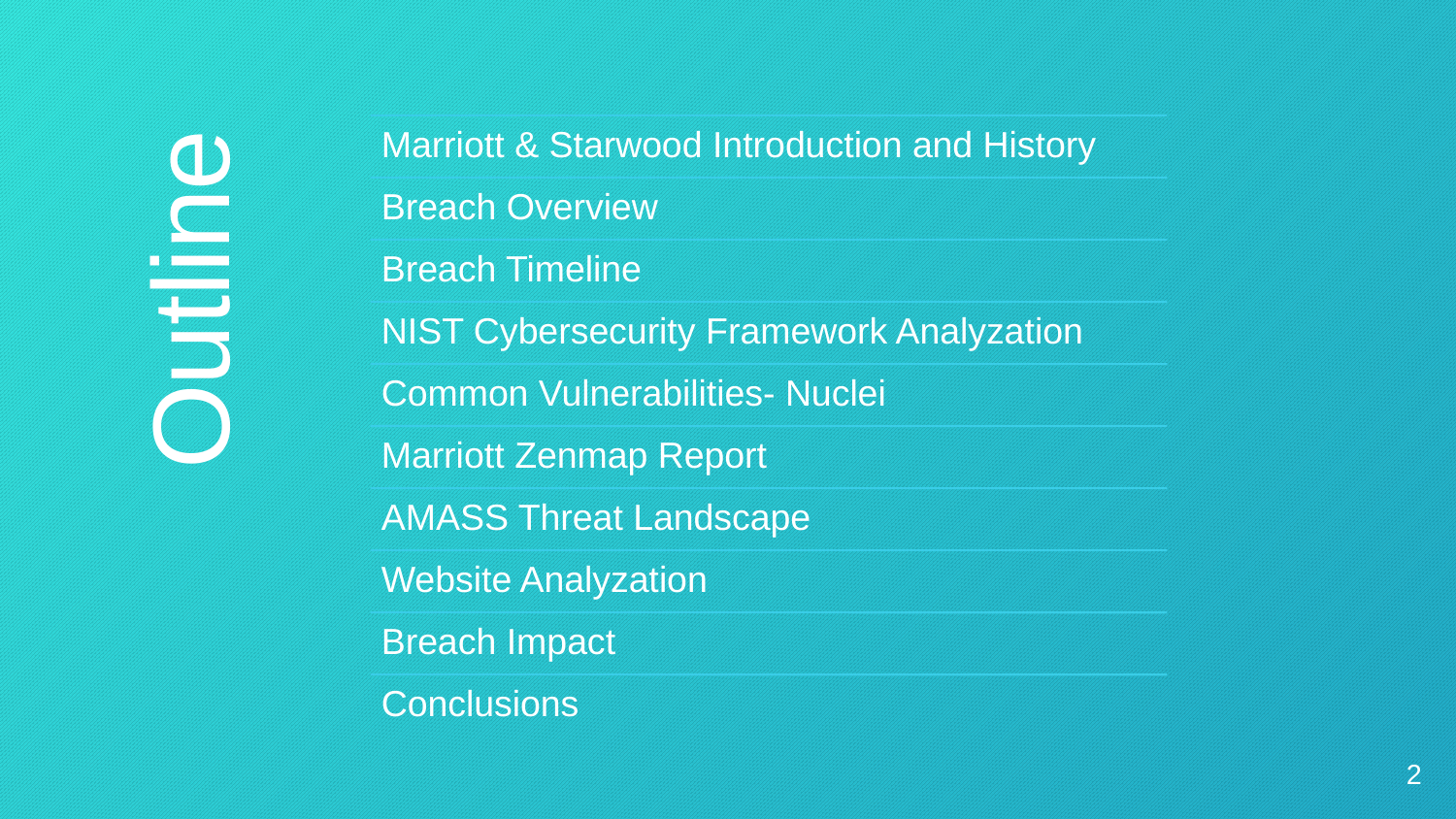

Marriott & Starwood Introduction and History
Breach Overview
Breach Timeline
NIST Cybersecurity Framework Analyzation
Common Vulnerabilities- Nuclei
Marriott Zenmap Report
AMASS Threat Landscape
Website Analyzation
Breach Impact
Conclusions
# Outline
2